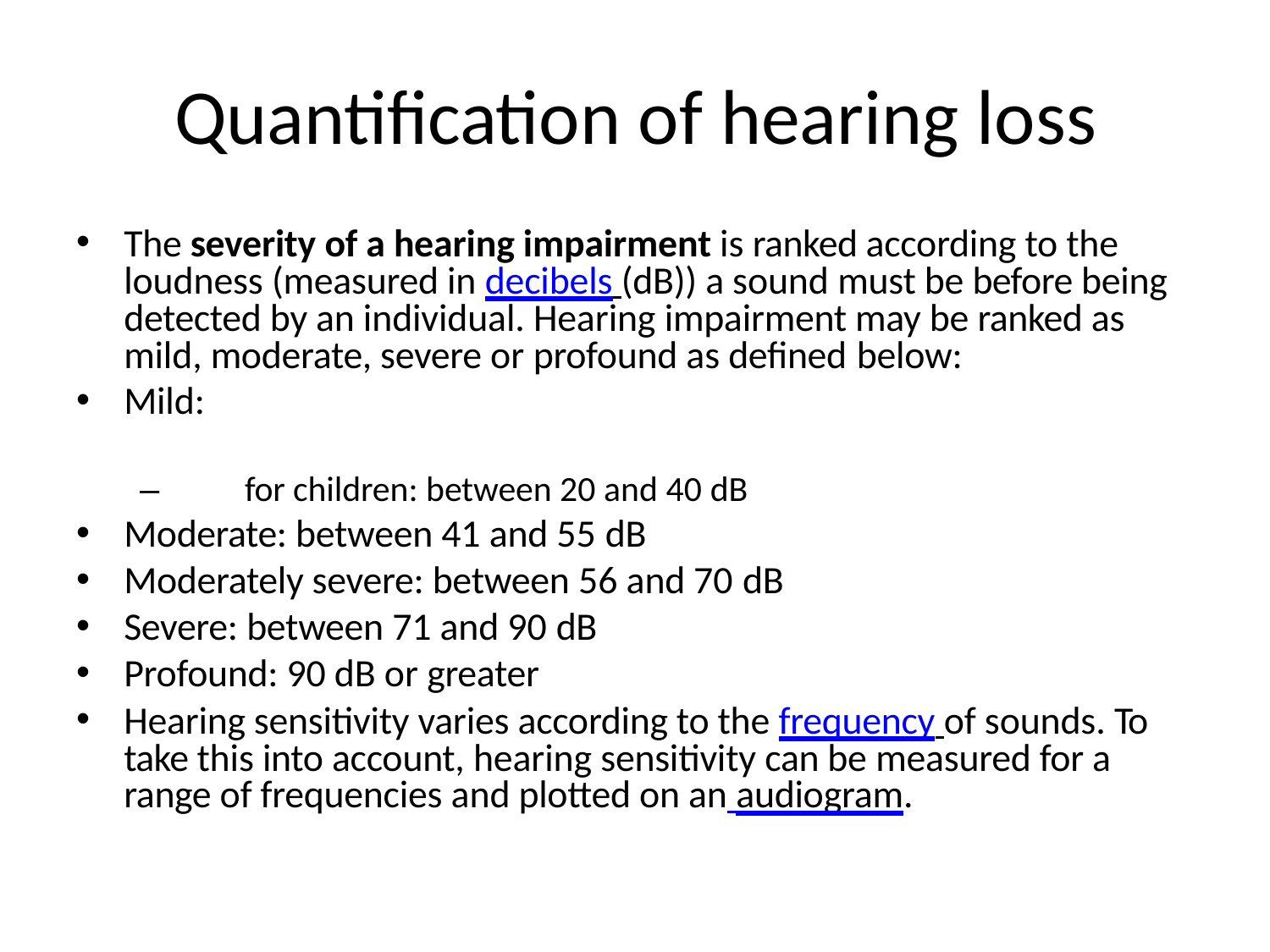

# Quantification of hearing loss
The severity of a hearing impairment is ranked according to the  loudness (measured in decibels (dB)) a sound must be before being  detected by an individual. Hearing impairment may be ranked as  mild, moderate, severe or profound as defined below:
Mild:

–	for children: between 20 and 40 dB
Moderate: between 41 and 55 dB
Moderately severe: between 56 and 70 dB
Severe: between 71 and 90 dB
Profound: 90 dB or greater
Hearing sensitivity varies according to the frequency of sounds. To  take this into account, hearing sensitivity can be measured for a  range of frequencies and plotted on an audiogram.